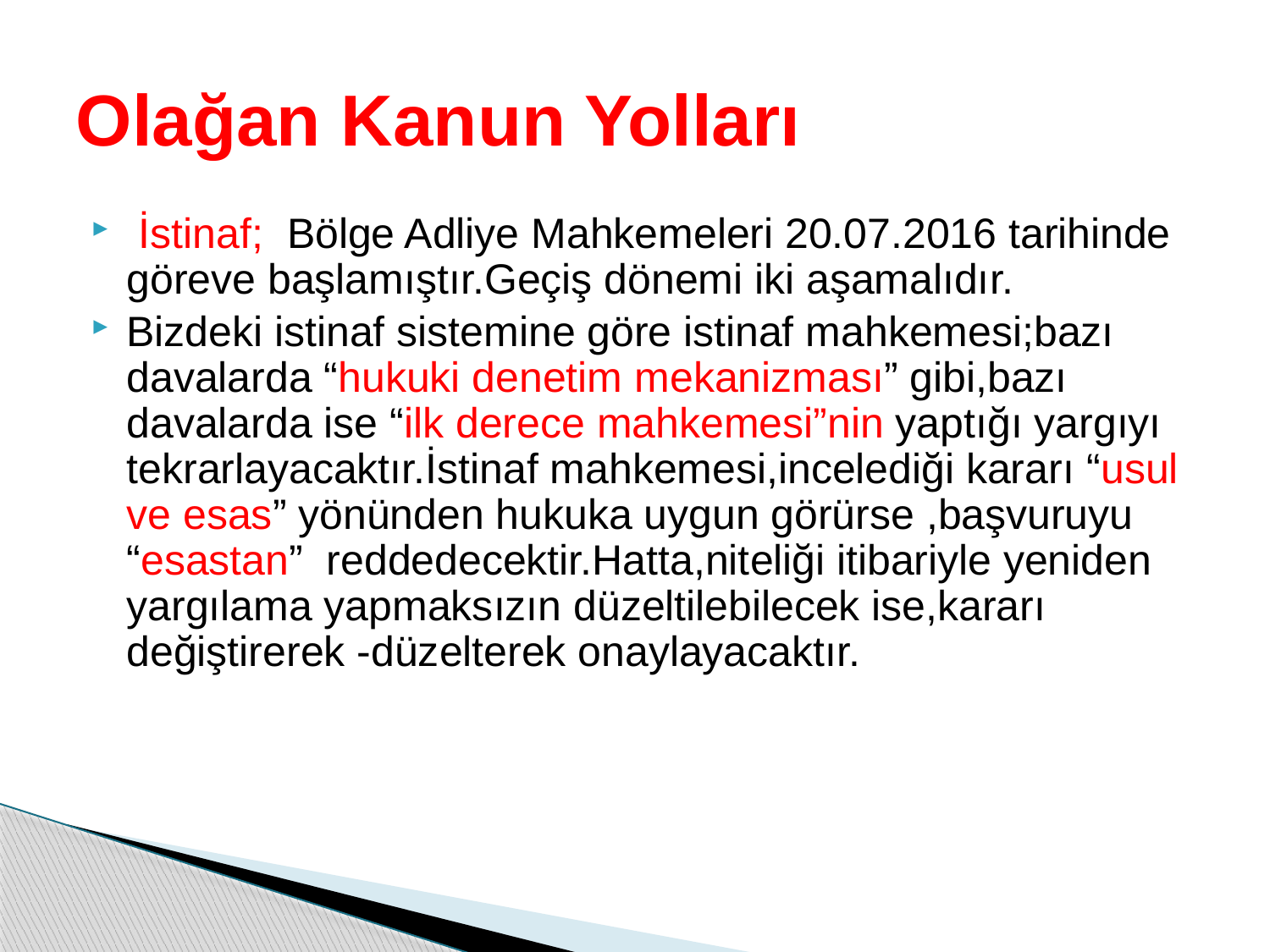

# Olağan Kanun Yolları
 İstinaf;  Bölge Adliye Mahkemeleri 20.07.2016 tarihinde göreve başlamıştır.Geçiş dönemi iki aşamalıdır.
Bizdeki istinaf sistemine göre istinaf mahkemesi;bazı davalarda “hukuki denetim mekanizması” gibi,bazı davalarda ise “ilk derece mahkemesi”nin yaptığı yargıyı tekrarlayacaktır.İstinaf mahkemesi,incelediği kararı “usul ve esas” yönünden hukuka uygun görürse ,başvuruyu “esastan”  reddedecektir.Hatta,niteliği itibariyle yeniden yargılama yapmaksızın düzeltilebilecek ise,kararı değiştirerek -düzelterek onaylayacaktır.